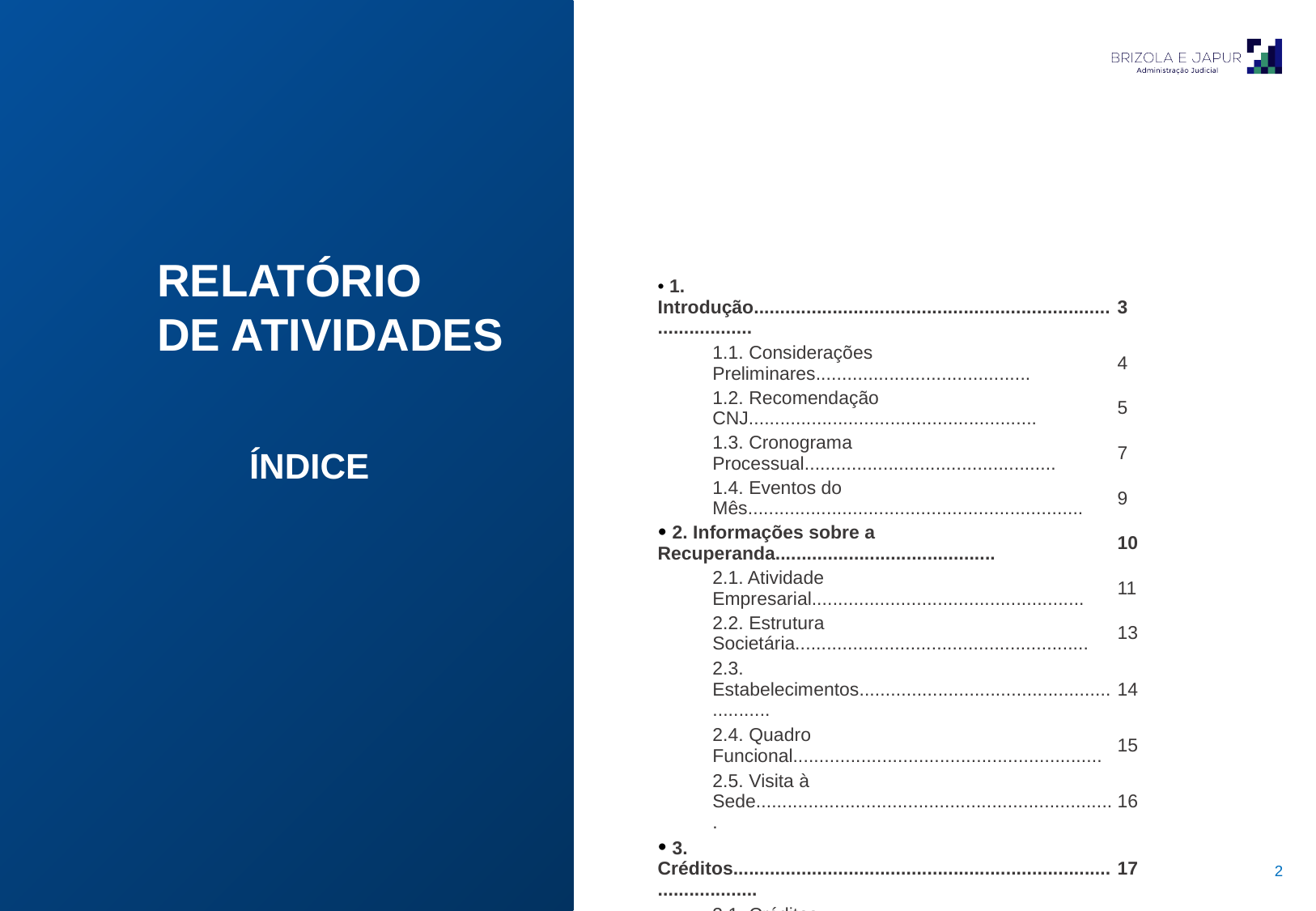

RELATÓRIO
DE ATIVIDADES
| 1. Introdução...................................................................................... |  | 3 |
| --- | --- | --- |
|  | 1.1. Considerações Preliminares......................................... | 4 |
|  | 1.2. Recomendação CNJ....................................................... | 5 |
|  | 1.3. Cronograma Processual................................................ | 7 |
|  | 1.4. Eventos do Mês................................................................ | 9 |
| 2. Informações sobre a Recuperanda.......................................... |  | 10 |
|  | 2.1. Atividade Empresarial.................................................... | 11 |
|  | 2.2. Estrutura Societária........................................................ | 13 |
|  | 2.3. Estabelecimentos........................................................... | 14 |
|  | 2.4. Quadro Funcional........................................................... | 15 |
|  | 2.5. Visita à Sede..................................................................... | 16 |
| 3. Créditos........................................................................................... |  | 17 |
|  | 3.1. Créditos Concursais........................................................ | 18 |
|  | 3.2. Créditos Extraconcursais............................................... | 19 |
| 4. Análise Econômico-Financeira.................................................. |  | 21 |
| 5. Informações Adicionais............................................................... |  | 31 |
| 6. Glossário......................................................................................... |  | 33 |
ÍNDICE